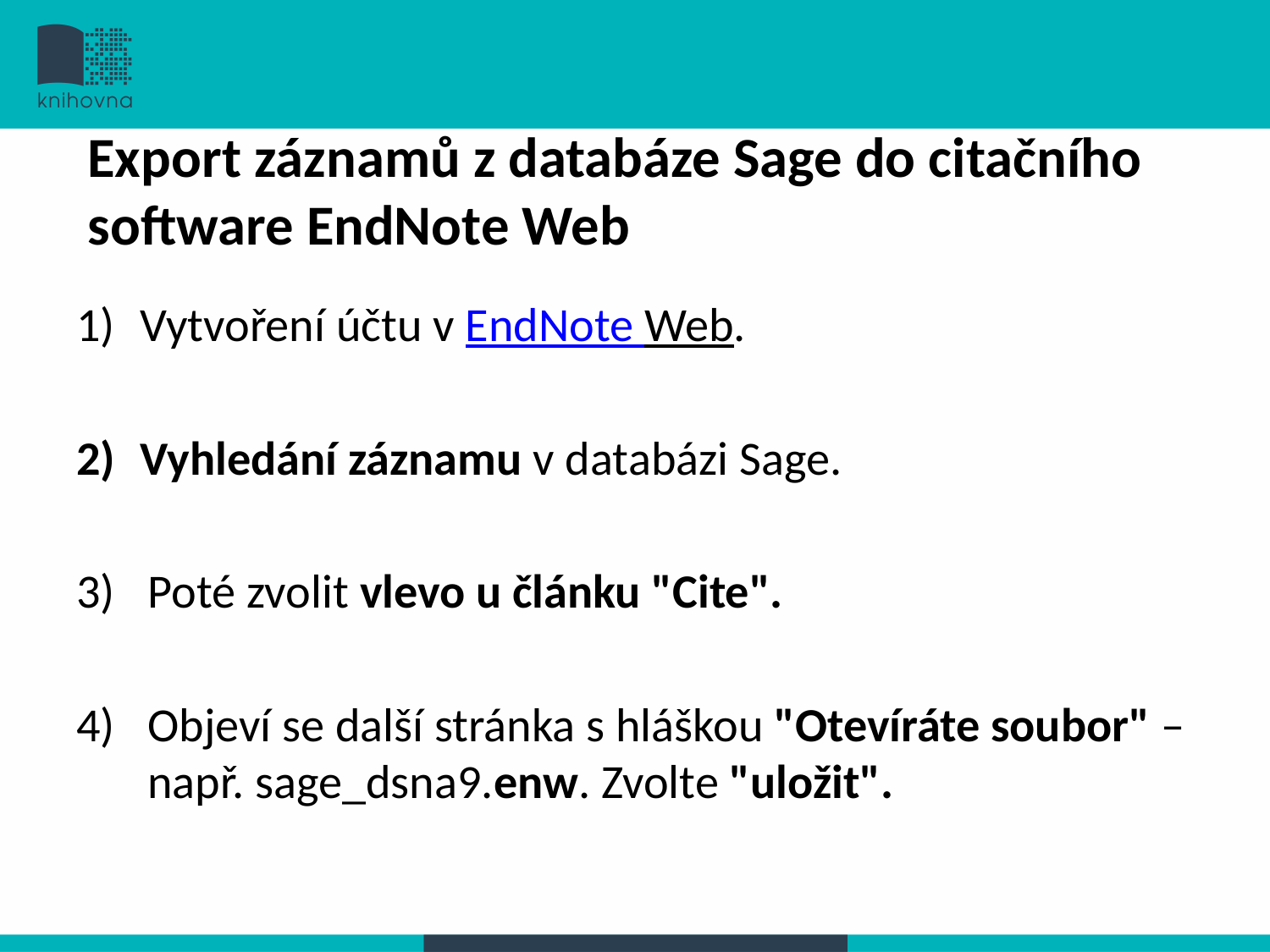

# Export záznamů z databáze Sage do citačního software EndNote Web
Vytvoření účtu v EndNote Web.

Vyhledání záznamu v databázi Sage.

Poté zvolit vlevo u článku "Cite".

Objeví se další stránka s hláškou "Otevíráte soubor" – např. sage_dsna9.enw. Zvolte "uložit".